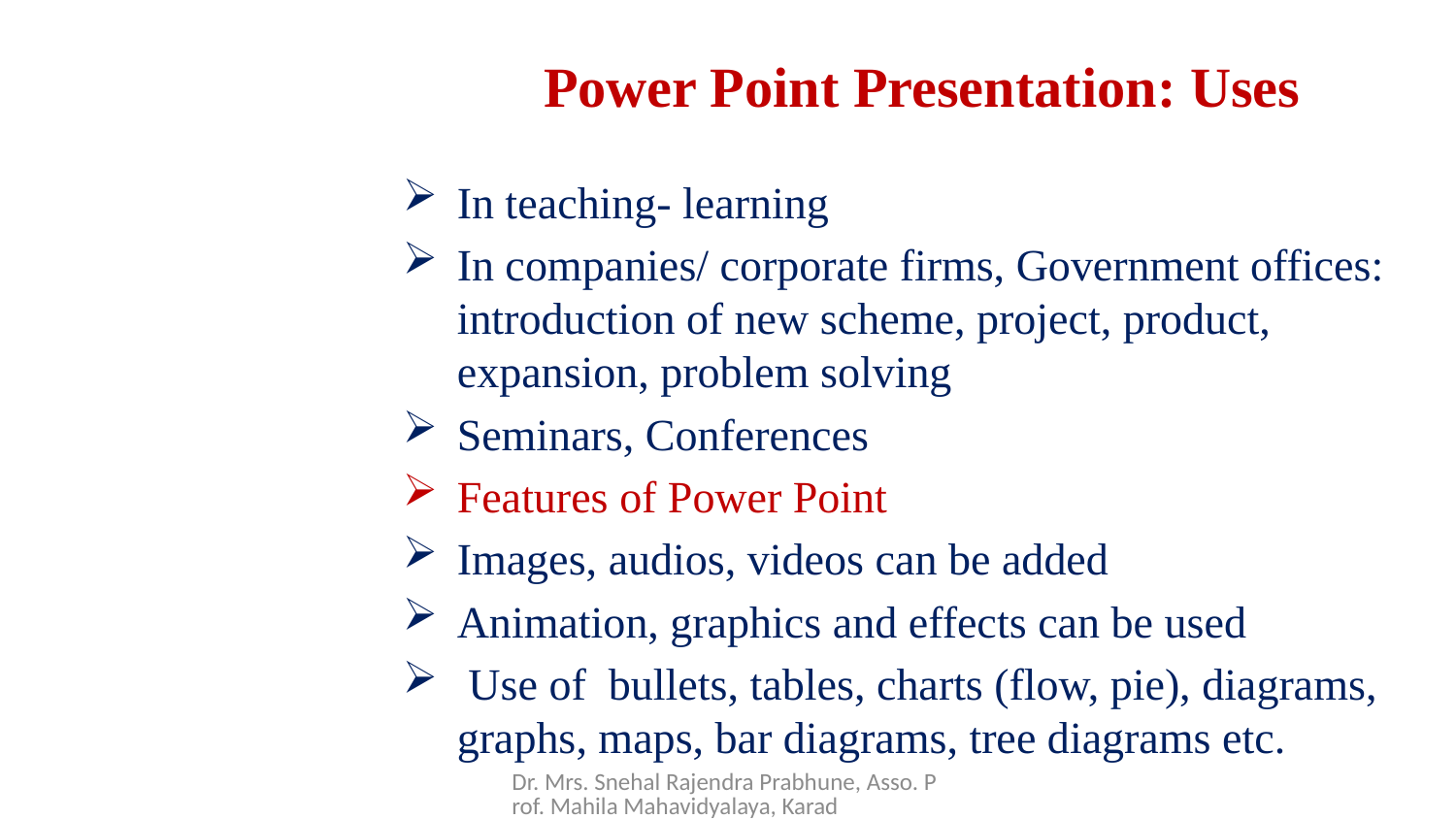

# Power Point Presentation: Uses
In teaching- learning
In companies/ corporate firms, Government offices: introduction of new scheme, project, product, expansion, problem solving
Seminars, Conferences
Features of Power Point
Images, audios, videos can be added
Animation, graphics and effects can be used
 Use of  bullets, tables, charts (flow, pie), diagrams, graphs, maps, bar diagrams, tree diagrams etc.

Dr. Mrs. Snehal Rajendra Prabhune, Asso. Prof. Mahila Mahavidyalaya, Karad